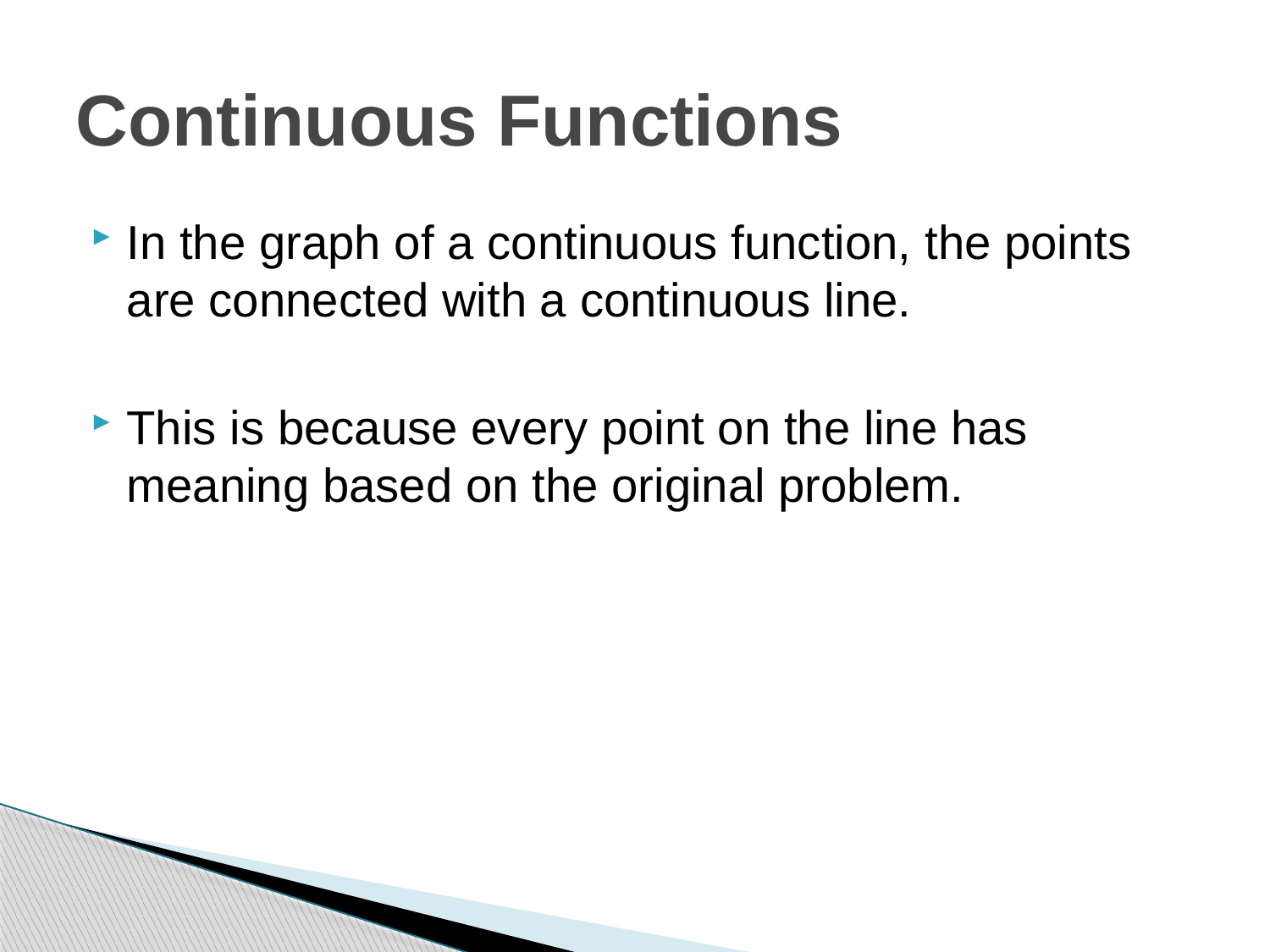

# Continuous Functions
In the graph of a continuous function, the points are connected with a continuous line.

This is because every point on the line has meaning based on the original problem.